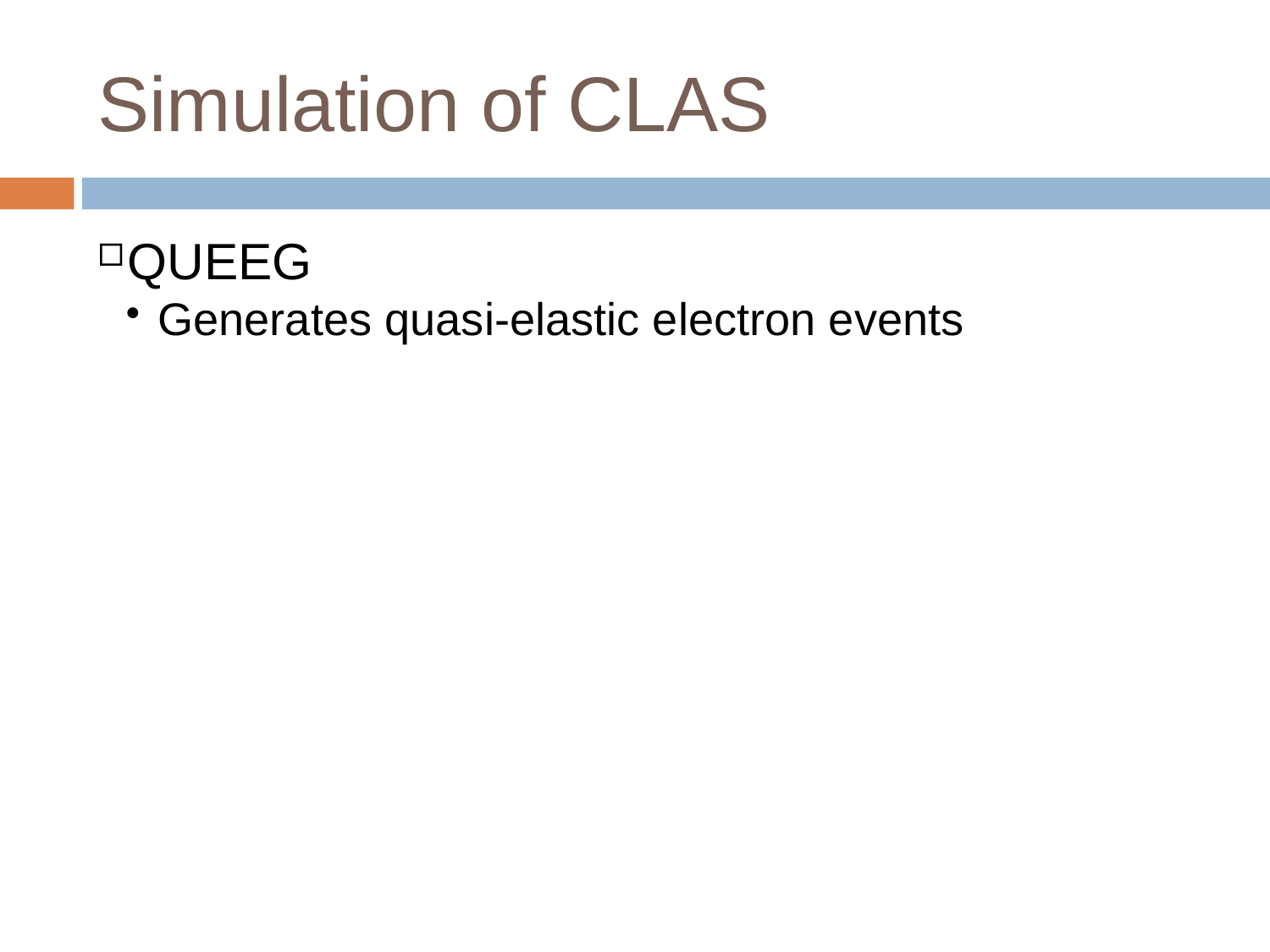

35
Simulation of CLAS
QUEEG
Generates quasi-elastic electron events